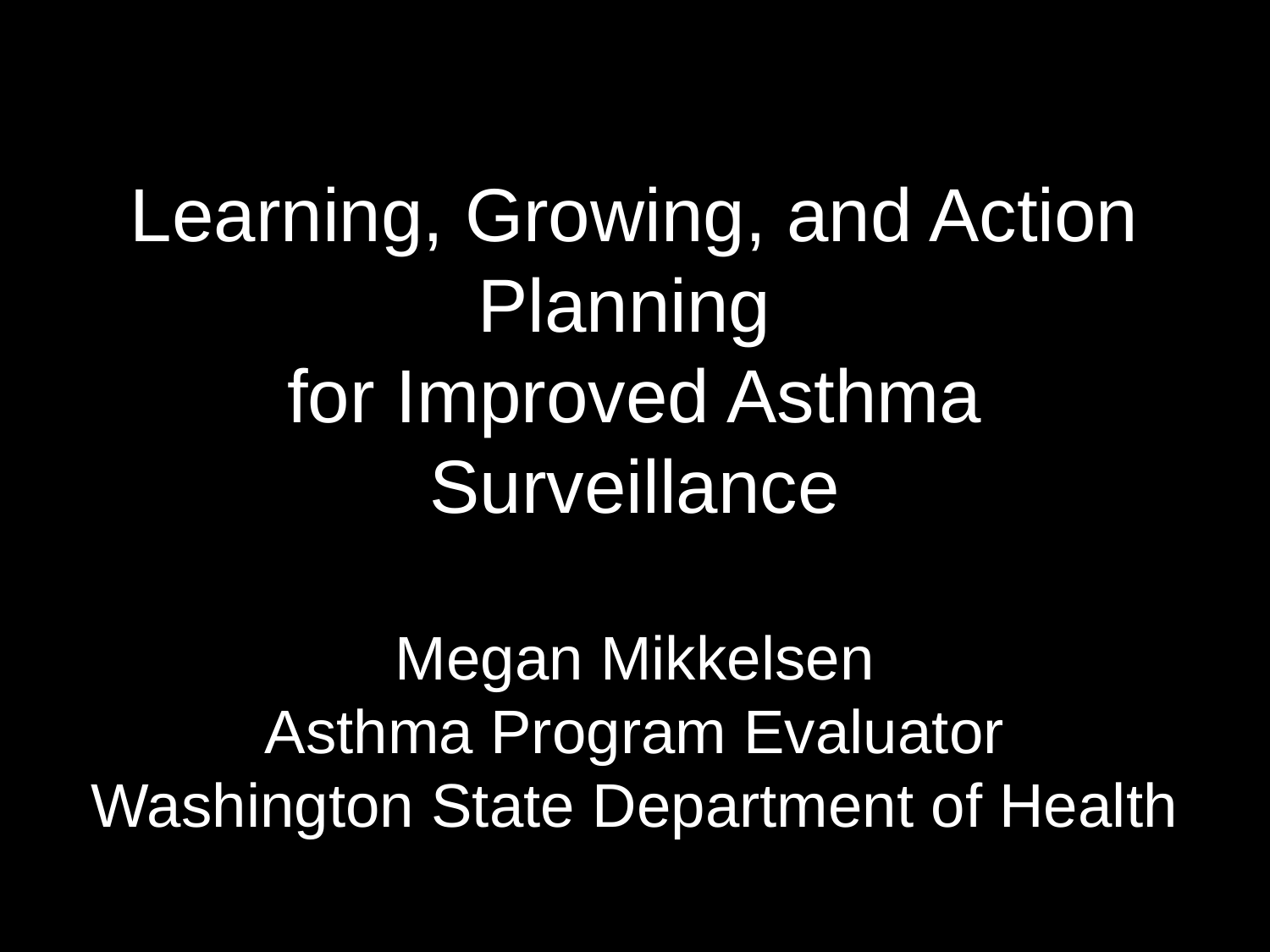

# Learning, Growing, and Action Planning for Improved Asthma Surveillance Megan Mikkelsen Asthma Program Evaluator Washington State Department of Health